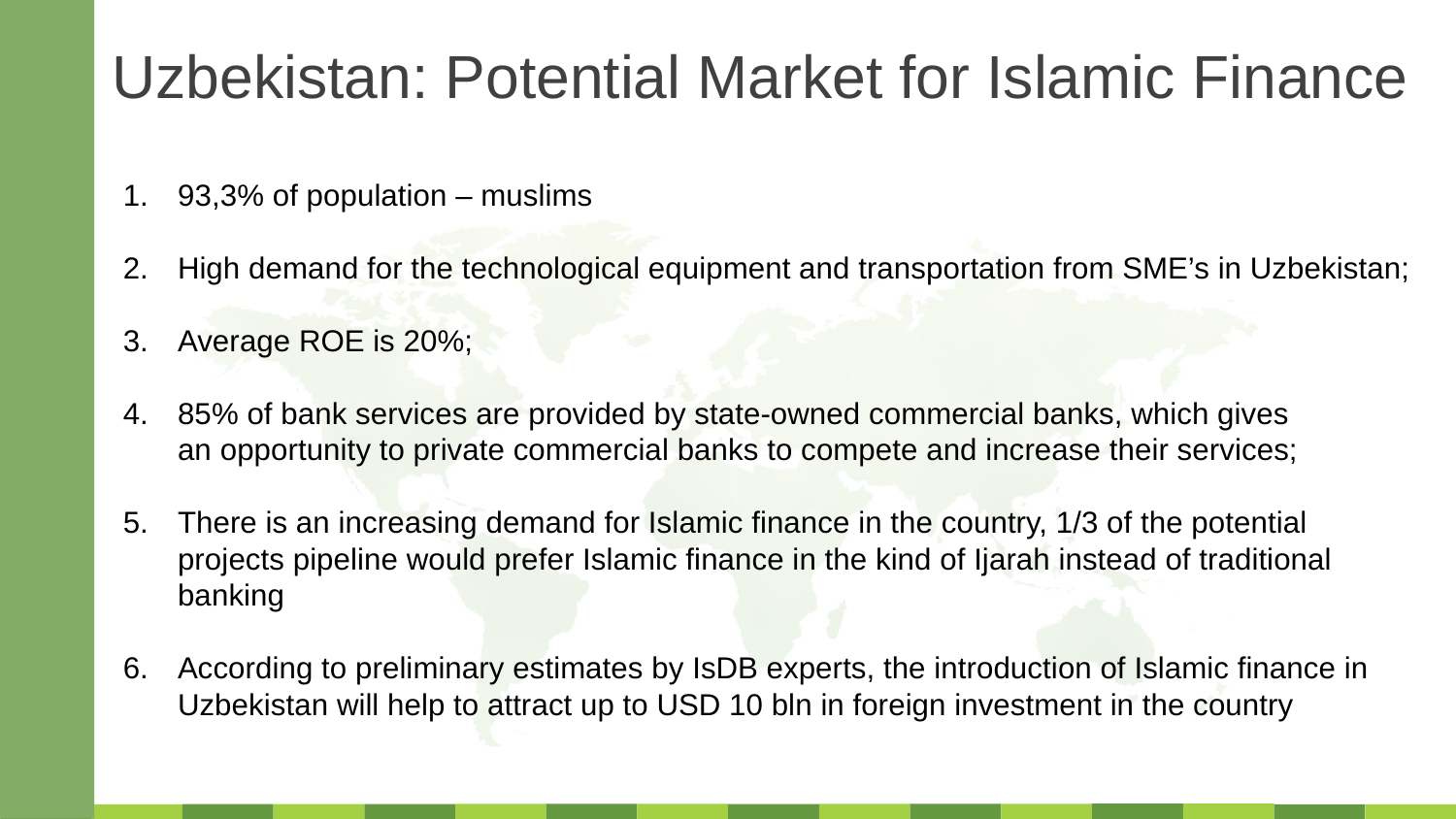

Uzbekistan: Potential Market for Islamic Finance

93,3% of population – muslims

High demand for the technological equipment and transportation from SME’s in Uzbekistan;

Average ROE is 20%;

85% of bank services are provided by state-owned commercial banks, which gives                an opportunity to private commercial banks to compete and increase their services;

There is an increasing demand for Islamic finance in the country, 1/3 of the potential projects pipeline would prefer Islamic finance in the kind of Ijarah instead of traditional banking

According to preliminary estimates by IsDB experts, the introduction of Islamic finance in     Uzbekistan will help to attract up to USD 10 bln in foreign investment in the country